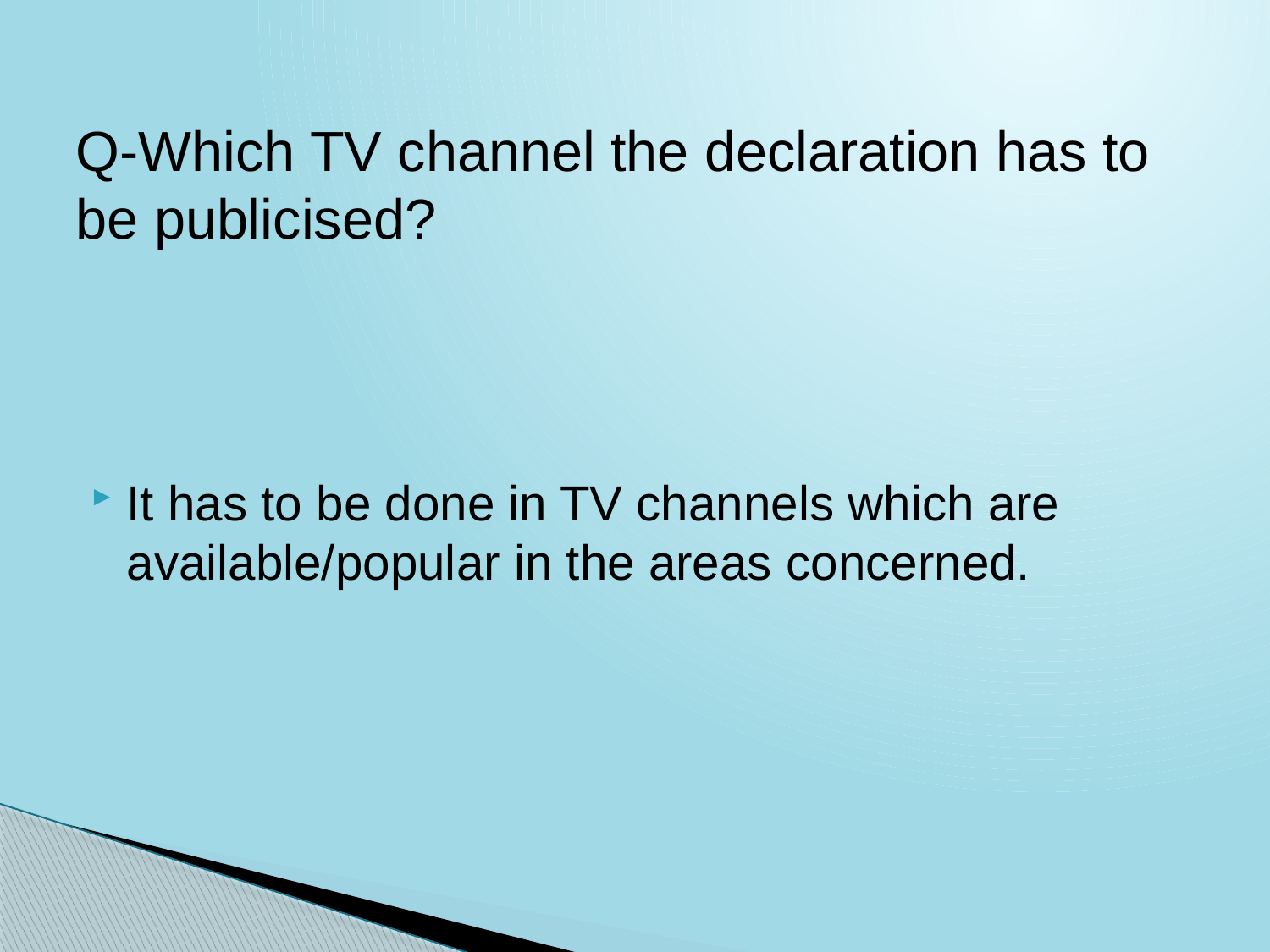

# Q-Which TV channel the declaration has to be publicised?
It has to be done in TV channels which are available/popular in the areas concerned.